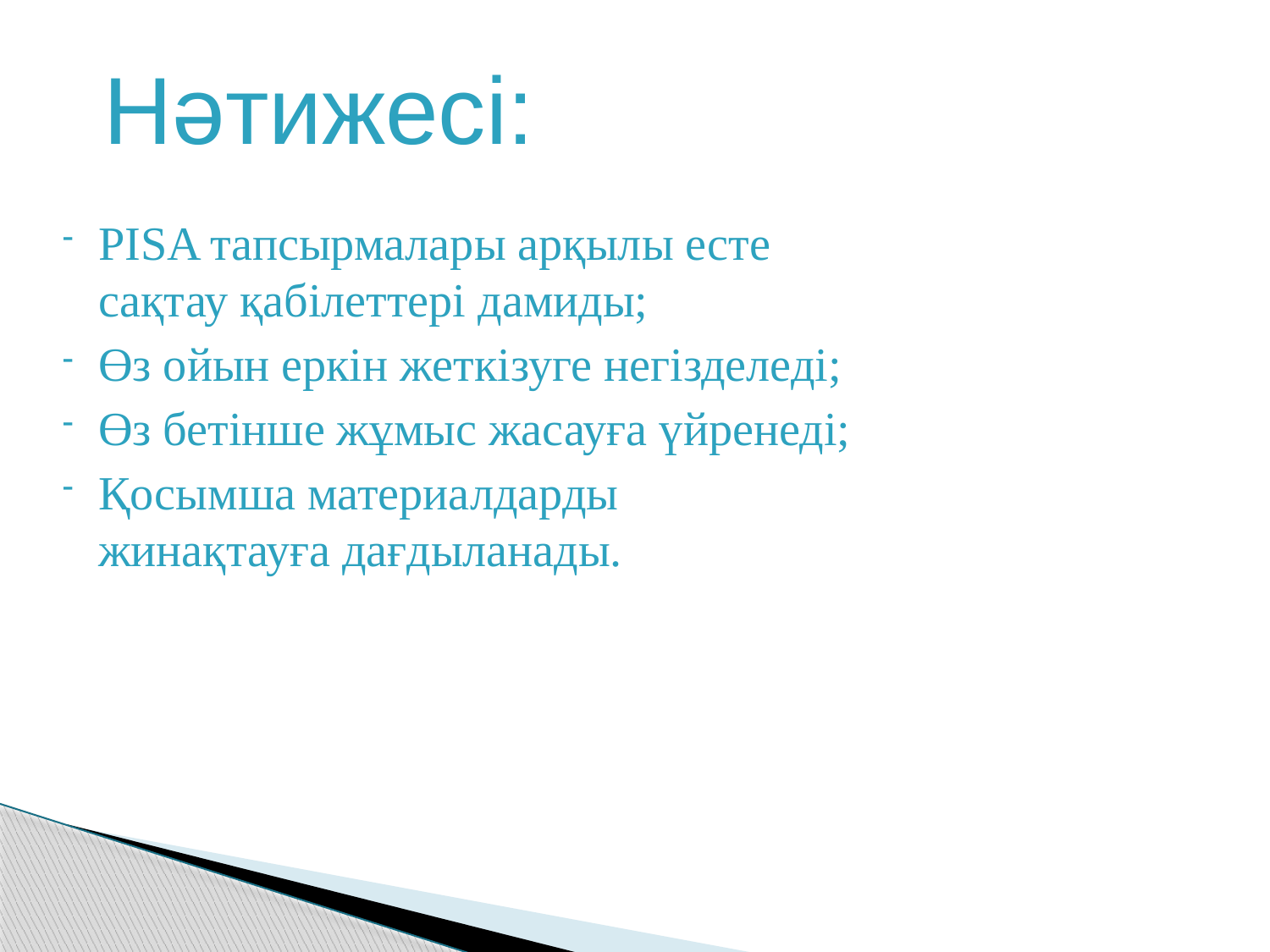

#
Нәтижесі:
PISA тапсырмалары арқылы есте сақтау қабілеттері дамиды;
Өз ойын еркін жеткізуге негізделеді;
Өз бетінше жұмыс жасауға үйренеді;
Қосымша материалдарды жинақтауға дағдыланады.